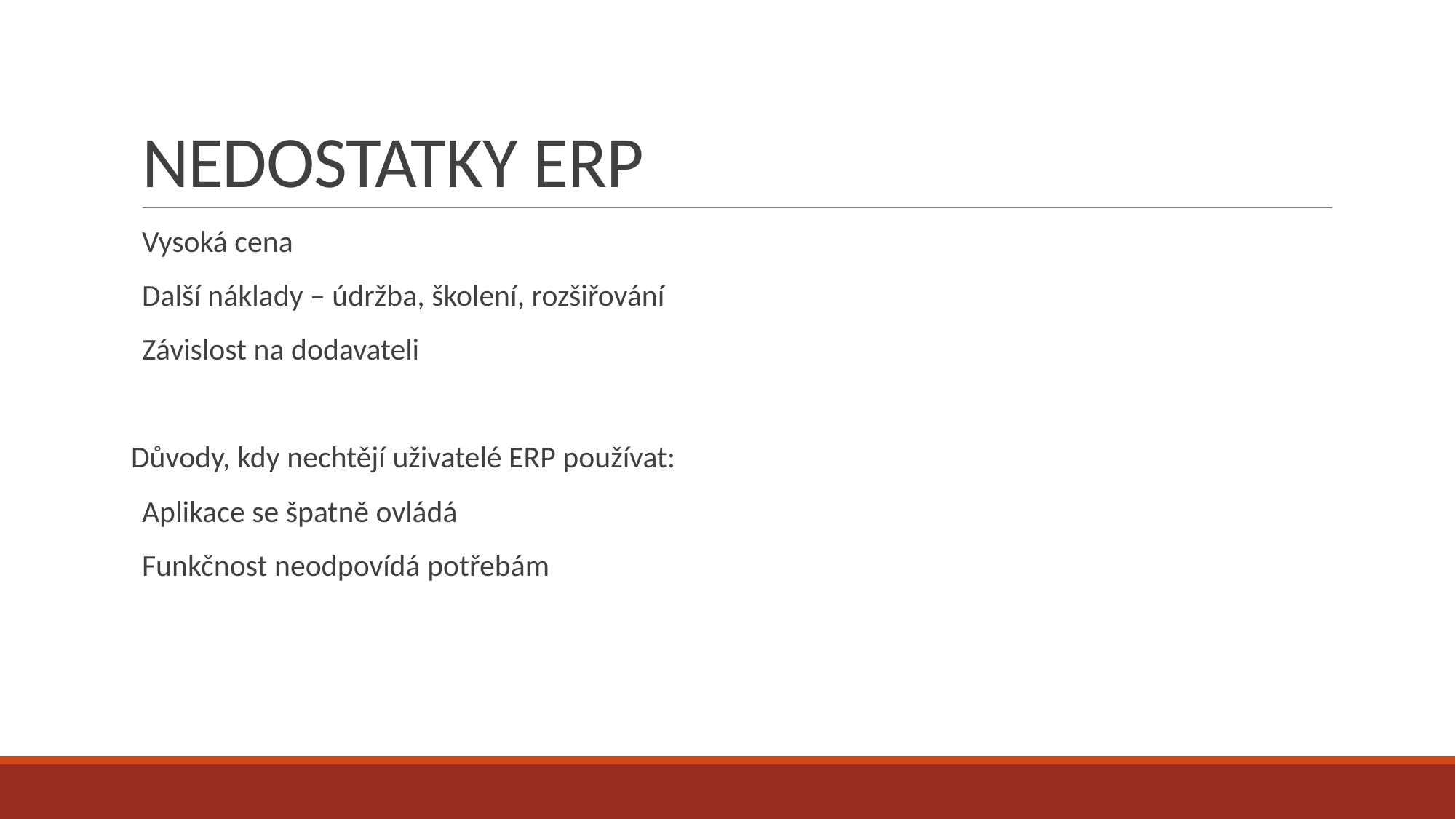

# NEDOSTATKY ERP
Vysoká cena
Další náklady – údržba, školení, rozšiřování
Závislost na dodavateli

Důvody, kdy nechtějí uživatelé ERP používat:
Aplikace se špatně ovládá
Funkčnost neodpovídá potřebám